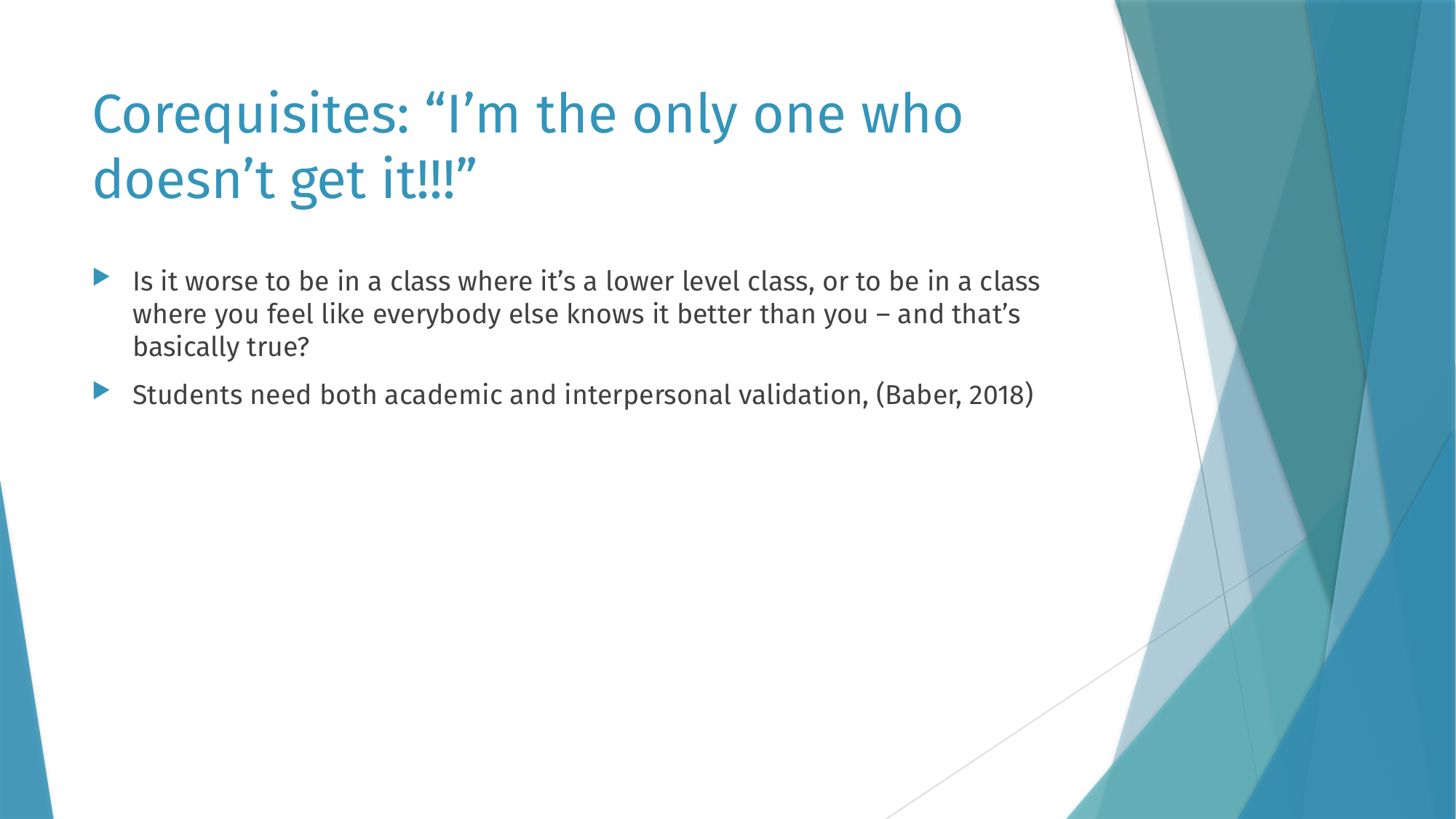

# Corequisites: “I’m the only one who doesn’t get it!!!”
Is it worse to be in a class where it’s a lower level class, or to be in a class where you feel like everybody else knows it better than you – and that’s basically true?
Students need both academic and interpersonal validation, (Baber, 2018)